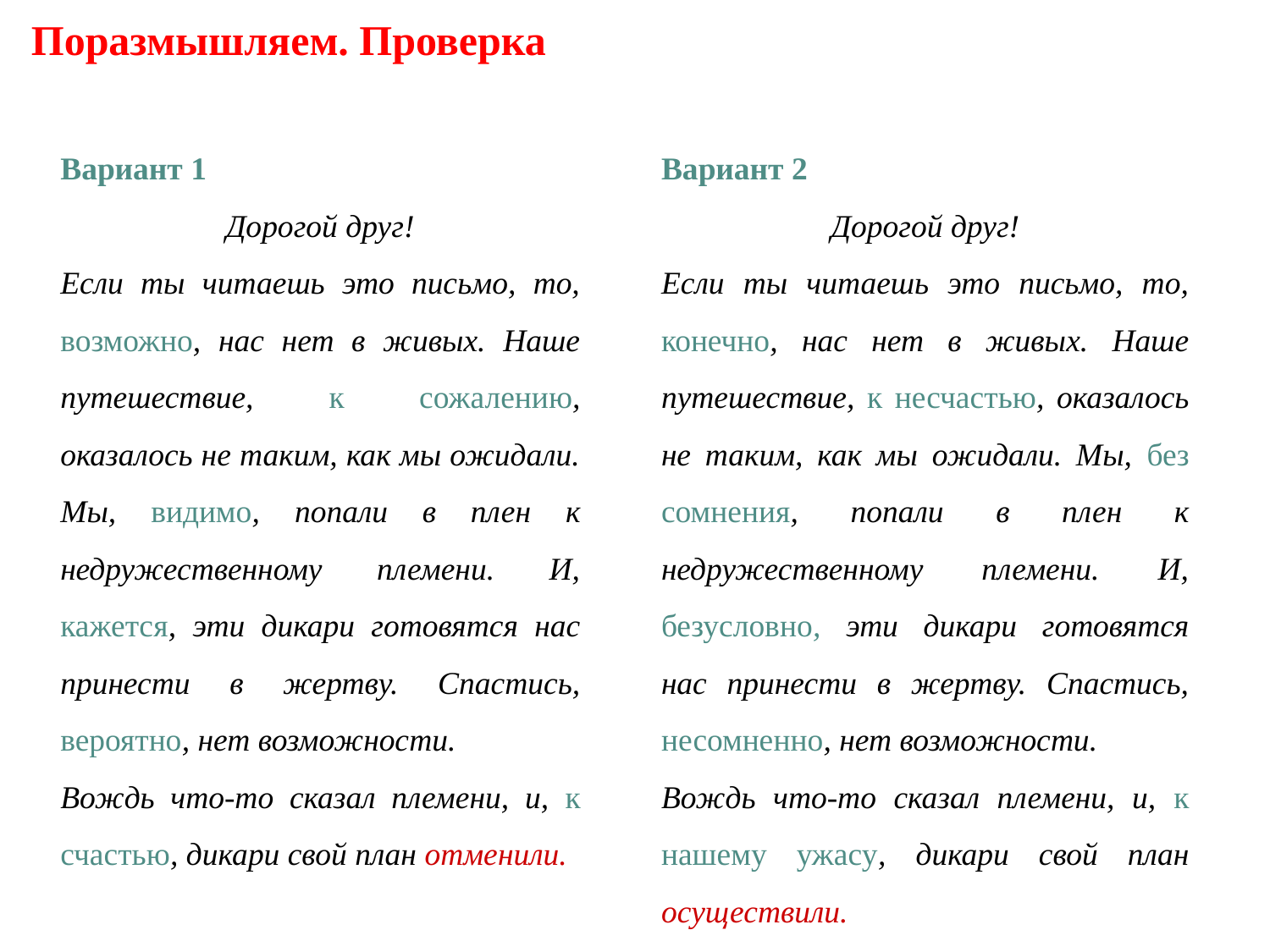

# Поразмышляем. Проверка
Вариант 1
Дорогой друг!
Если ты читаешь это письмо, то, возможно, нас нет в живых. Наше путешествие, к сожалению, оказалось не таким, как мы ожидали. Мы, видимо, попали в плен к недружественному племени. И, кажется, эти дикари готовятся нас принести в жертву. Спастись, вероятно, нет возможности.
Вождь что-то сказал племени, и, к счастью, дикари свой план отменили.
Вариант 2
Дорогой друг!
Если ты читаешь это письмо, то, конечно, нас нет в живых. Наше путешествие, к несчастью, оказалось не таким, как мы ожидали. Мы, без сомнения, попали в плен к недружественному племени. И, безусловно, эти дикари готовятся нас принести в жертву. Спастись, несомненно, нет возможности.
Вождь что-то сказал племени, и, к нашему ужасу, дикари свой план осуществили.